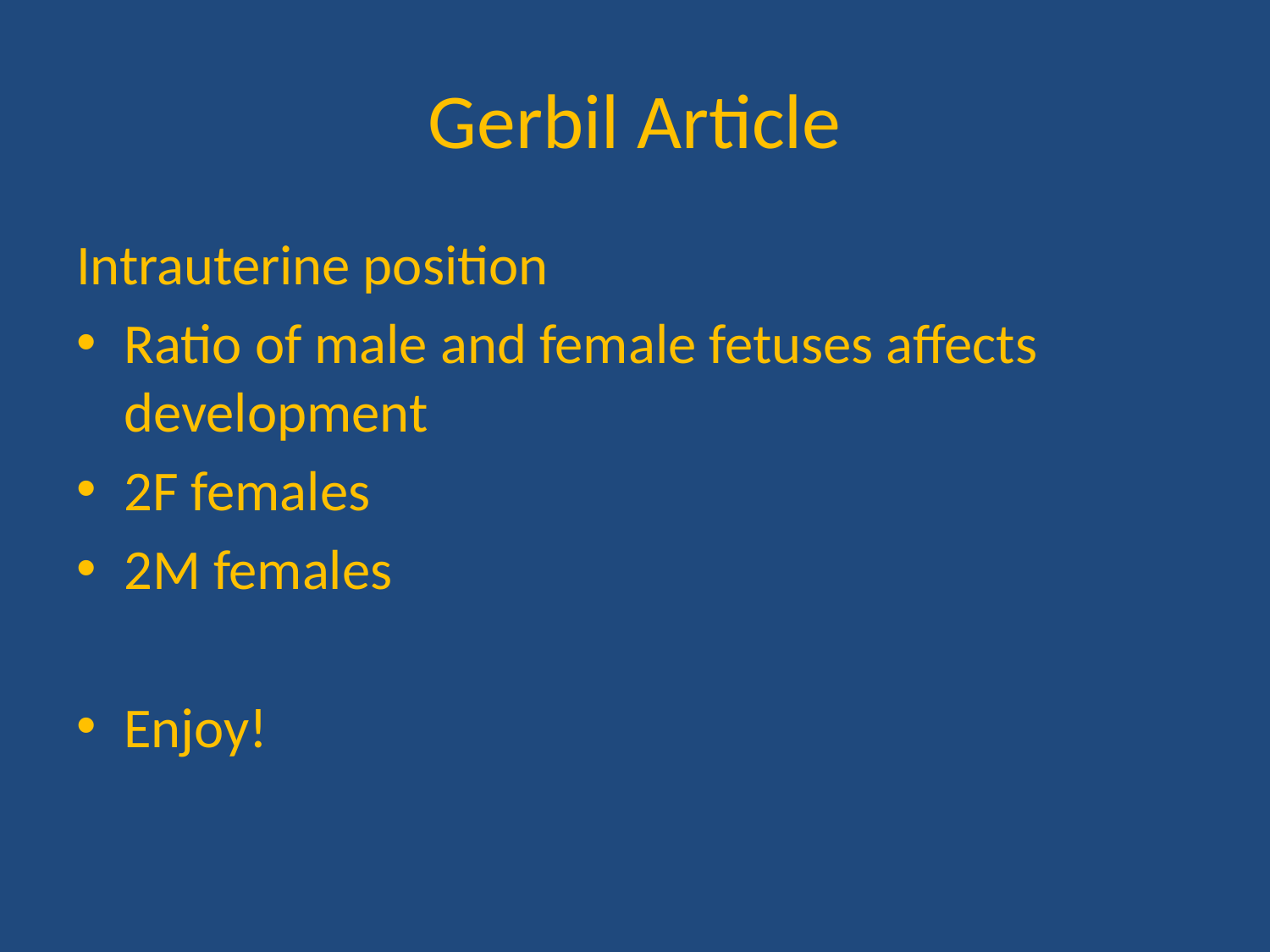

# Gerbil Article
Intrauterine position
Ratio of male and female fetuses affects development
2F females
2M females

Enjoy!